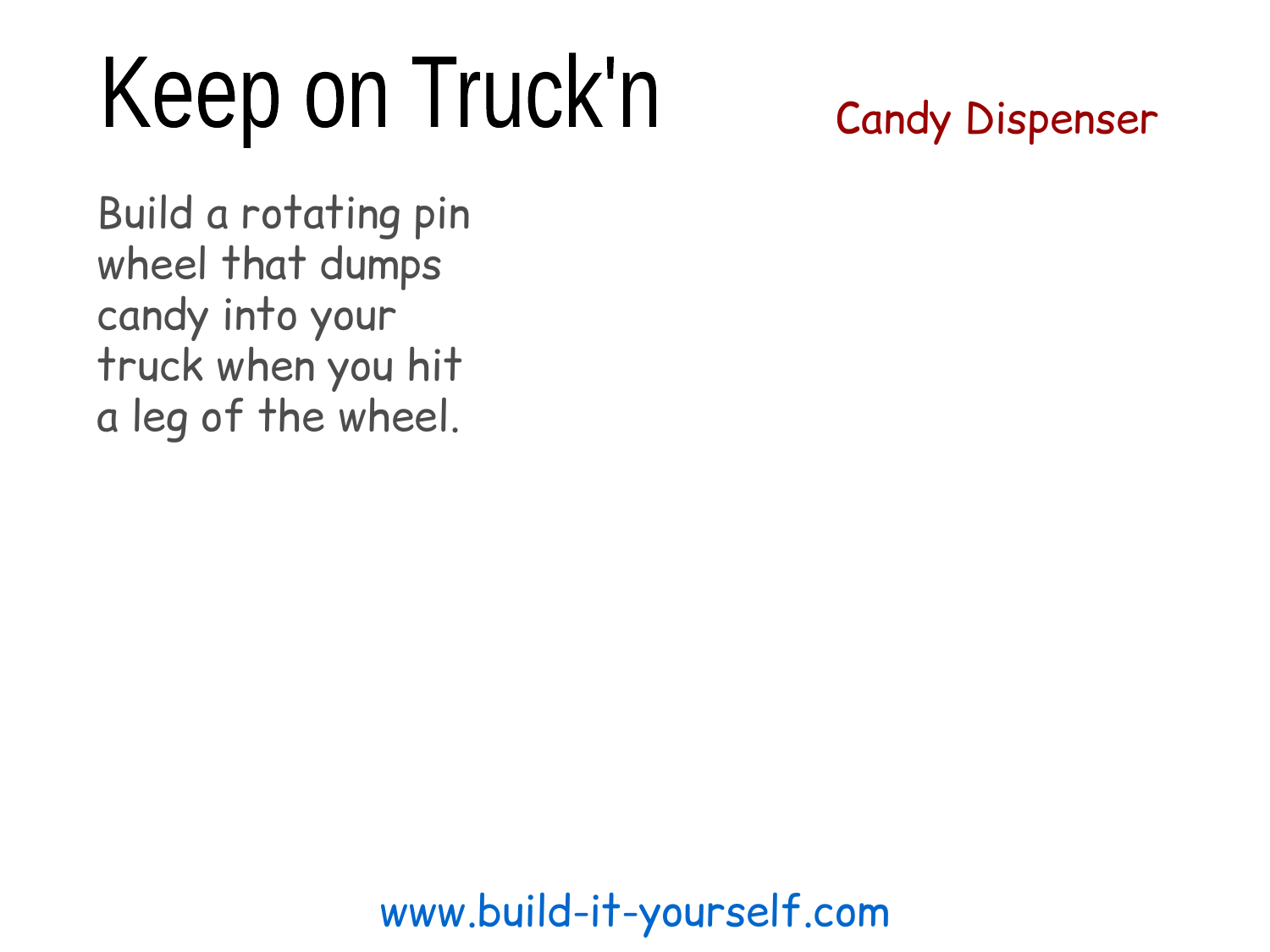

Keep on Truck'n
Candy Dispenser
Build a rotating pin wheel that dumps candy into your truck when you hit a leg of the wheel.
www.build-it-yourself.com